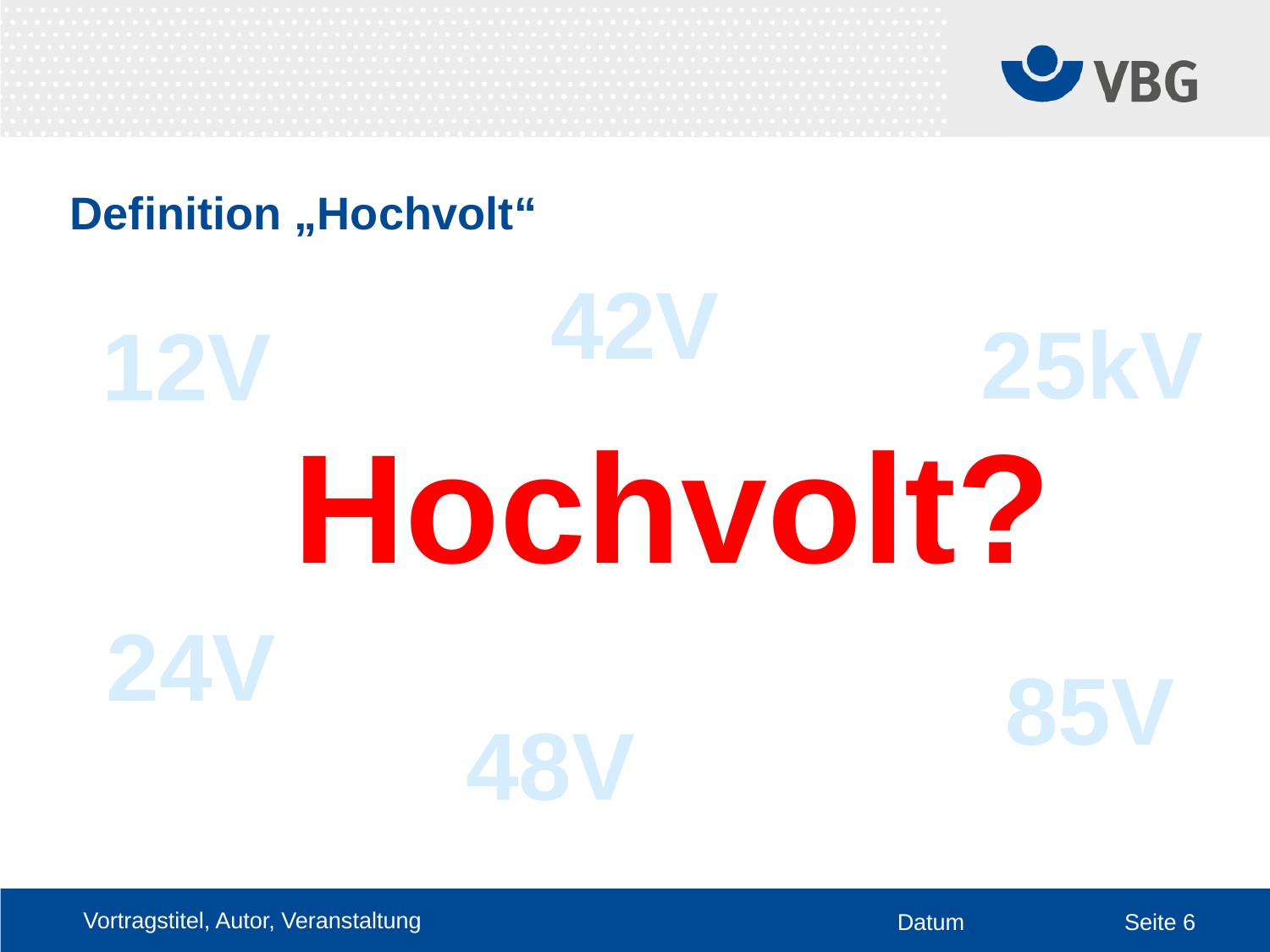

# Definition „Hochvolt“
42V
25kV
12V
Hochvolt?
24V
85V
48V